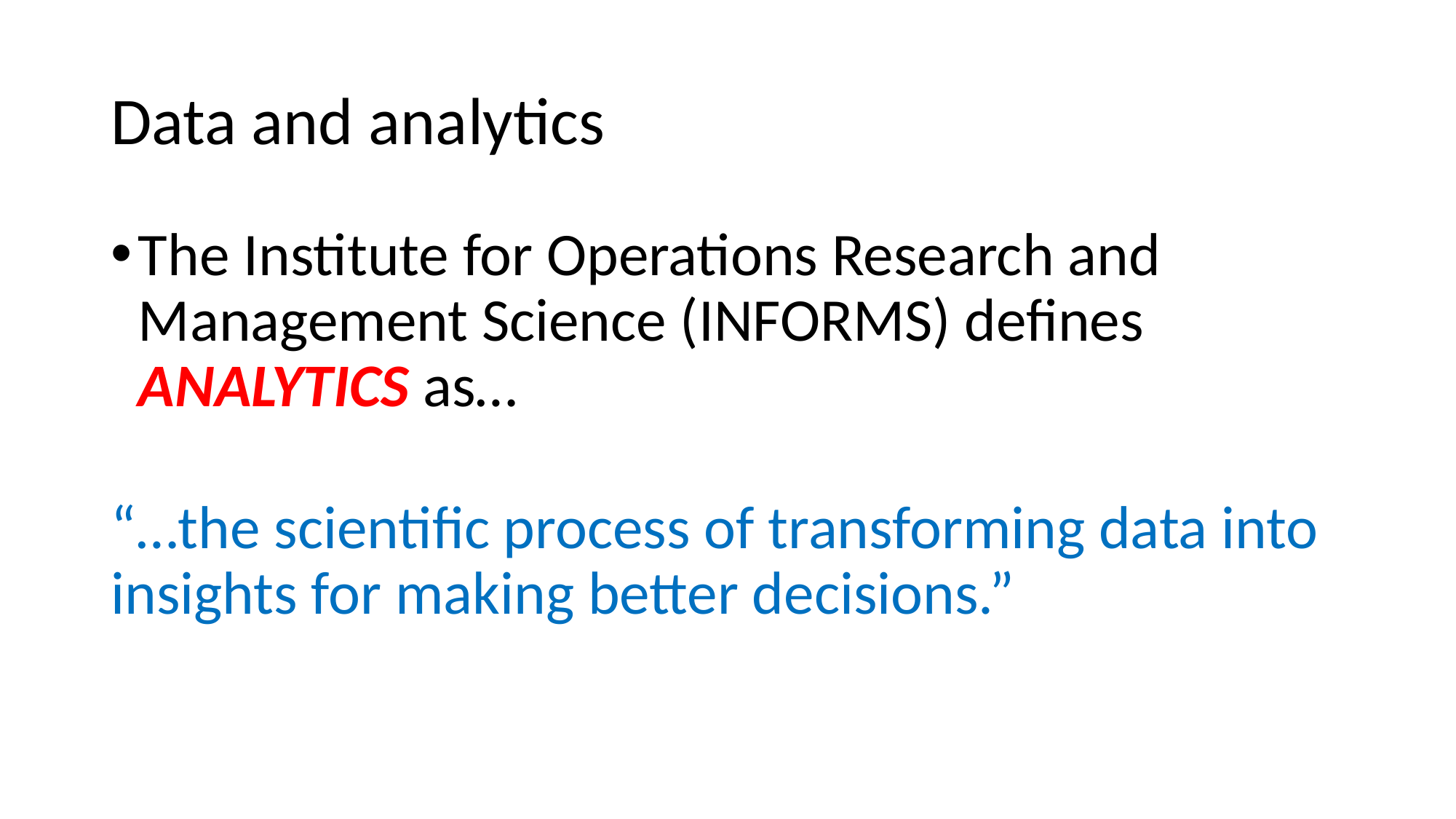

# Data and analytics
The Institute for Operations Research and Management Science (INFORMS) defines ANALYTICS as…

“…the scientific process of transforming data into insights for making better decisions.”